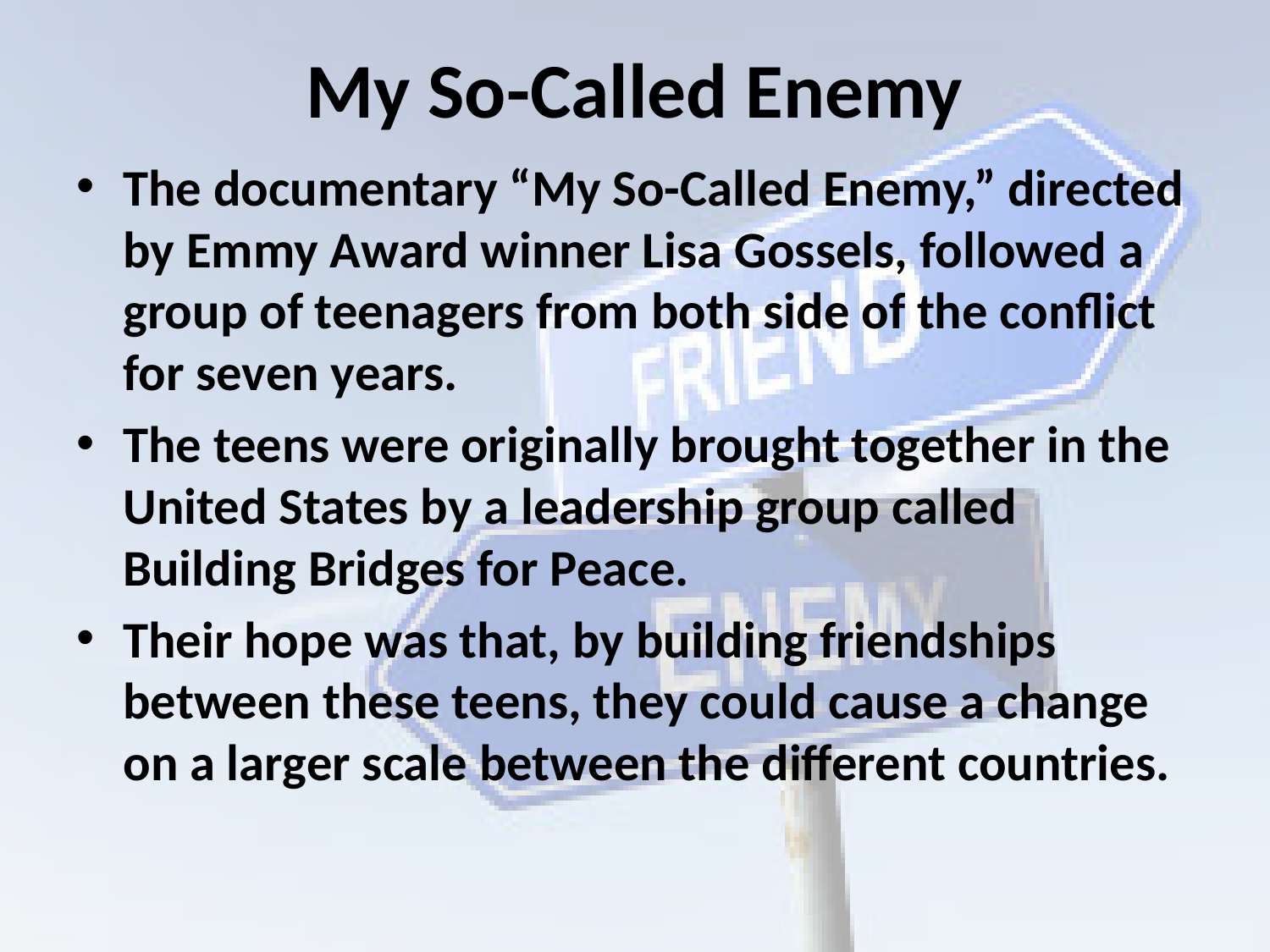

# My So-Called Enemy
The documentary “My So-Called Enemy,” directed by Emmy Award winner Lisa Gossels, followed a group of teenagers from both side of the conflict for seven years.
The teens were originally brought together in the United States by a leadership group called Building Bridges for Peace.
Their hope was that, by building friendships between these teens, they could cause a change on a larger scale between the different countries.